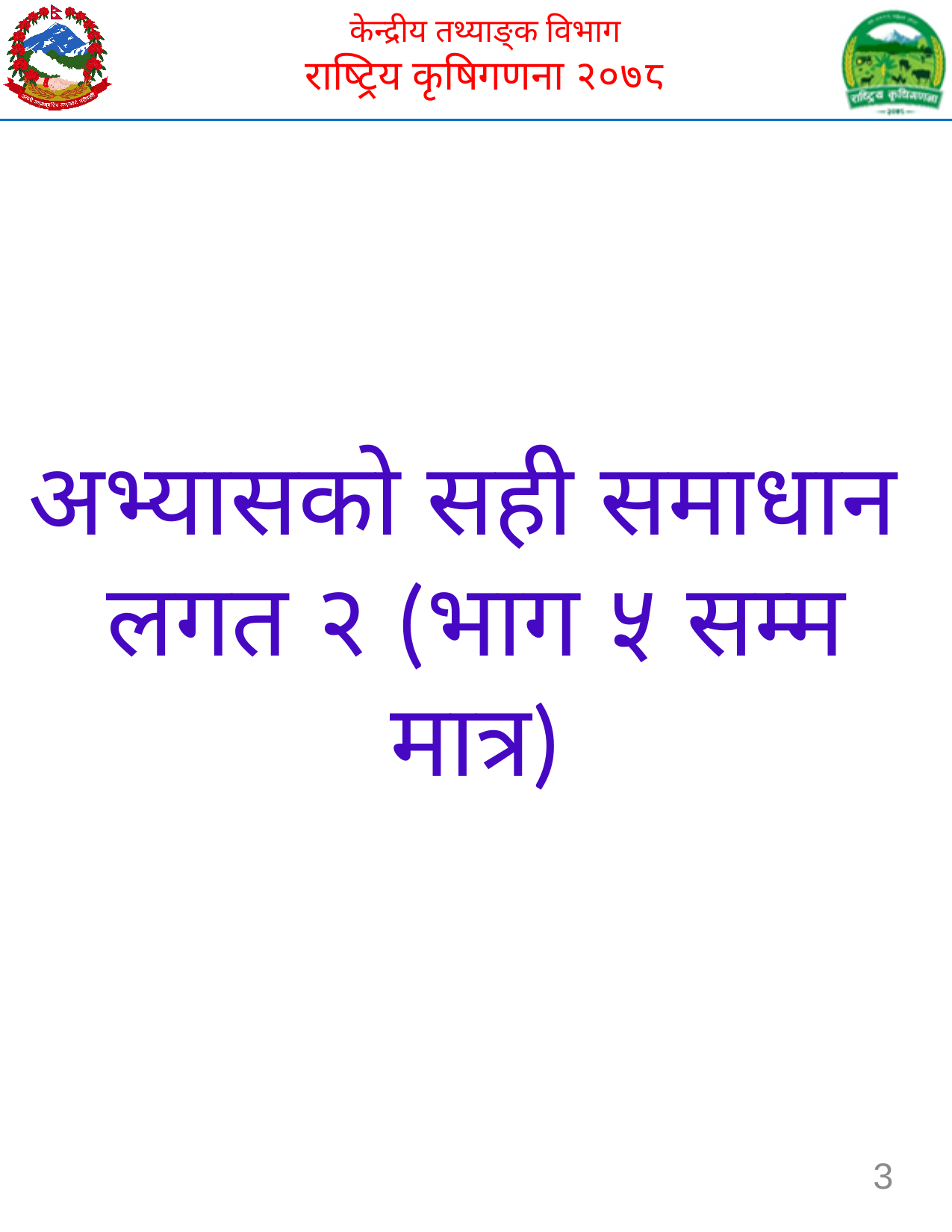

# अभ्यासको सही समाधान लगत २ (भाग ५ सम्म मात्र)
3